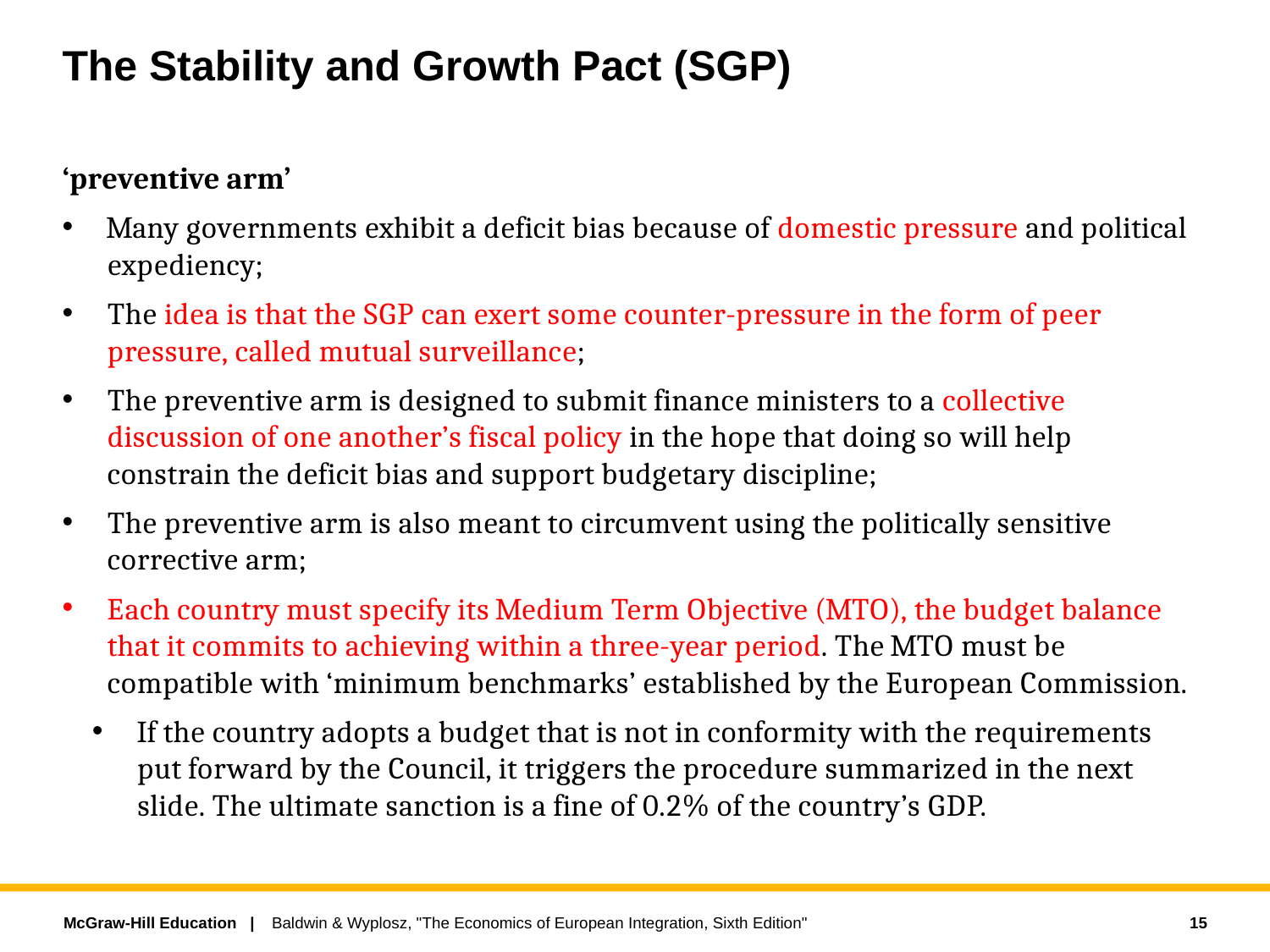

# The Stability and Growth Pact (SGP)
‘preventive arm’
Many governments exhibit a deficit bias because of domestic pressure and political expediency;
The idea is that the SGP can exert some counter-pressure in the form of peer pressure, called mutual surveillance;
The preventive arm is designed to submit finance ministers to a collective discussion of one another’s fiscal policy in the hope that doing so will help constrain the deficit bias and support budgetary discipline;
The preventive arm is also meant to circumvent using the politically sensitive corrective arm;
Each country must specify its Medium Term Objective (MTO), the budget balance that it commits to achieving within a three-year period. The MTO must be compatible with ‘minimum benchmarks’ established by the European Commission.
If the country adopts a budget that is not in conformity with the requirements put forward by the Council, it triggers the procedure summarized in the next slide. The ultimate sanction is a fine of 0.2% of the country’s GDP.
15
Baldwin & Wyplosz, "The Economics of European Integration, Sixth Edition"